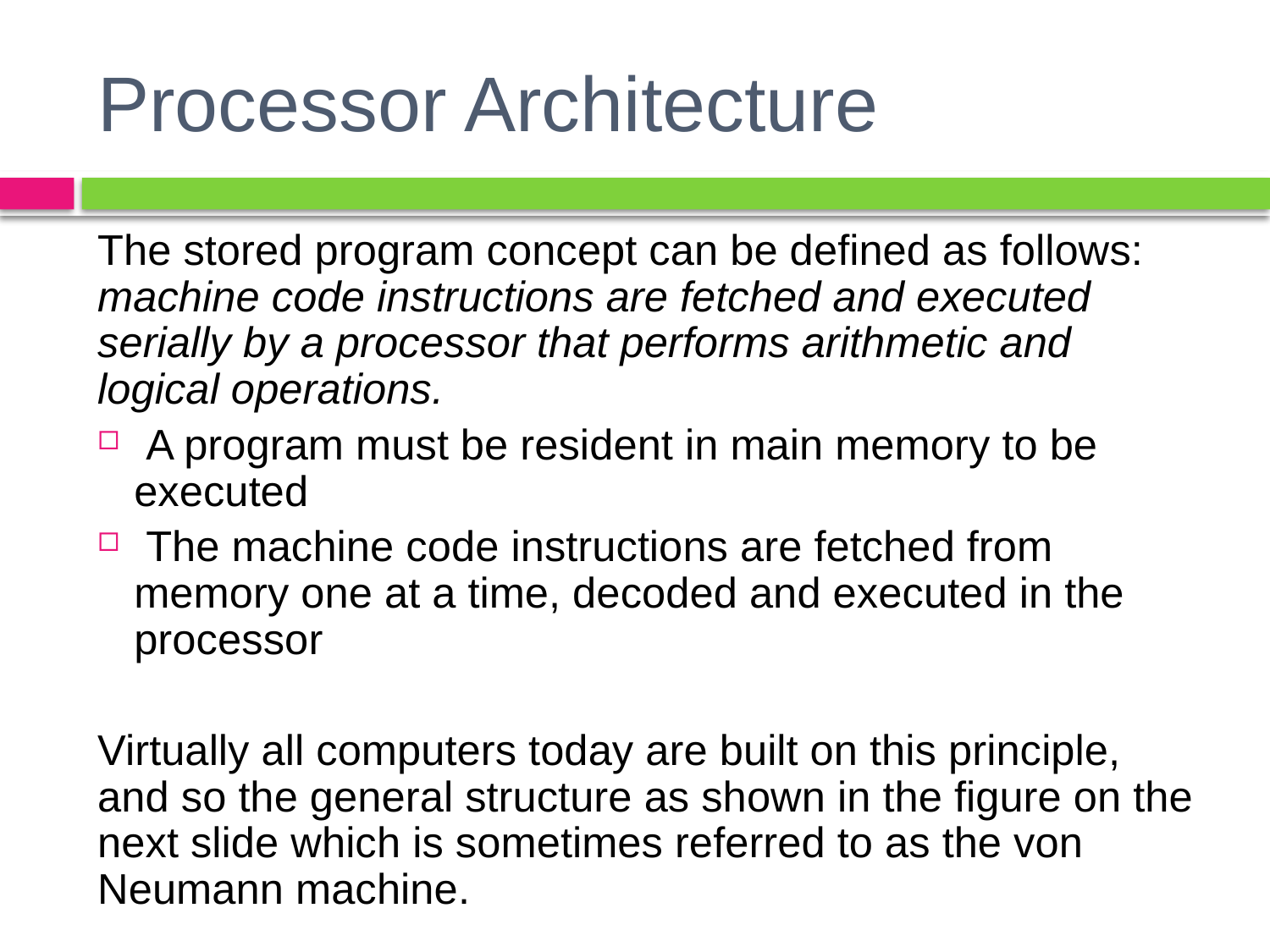

# Processor Architecture
The stored program concept can be defined as follows: machine code instructions are fetched and executed serially by a processor that performs arithmetic and logical operations.
 A program must be resident in main memory to be executed
 The machine code instructions are fetched from memory one at a time, decoded and executed in the processor

Virtually all computers today are built on this principle, and so the general structure as shown in the figure on the next slide which is sometimes referred to as the von Neumann machine.